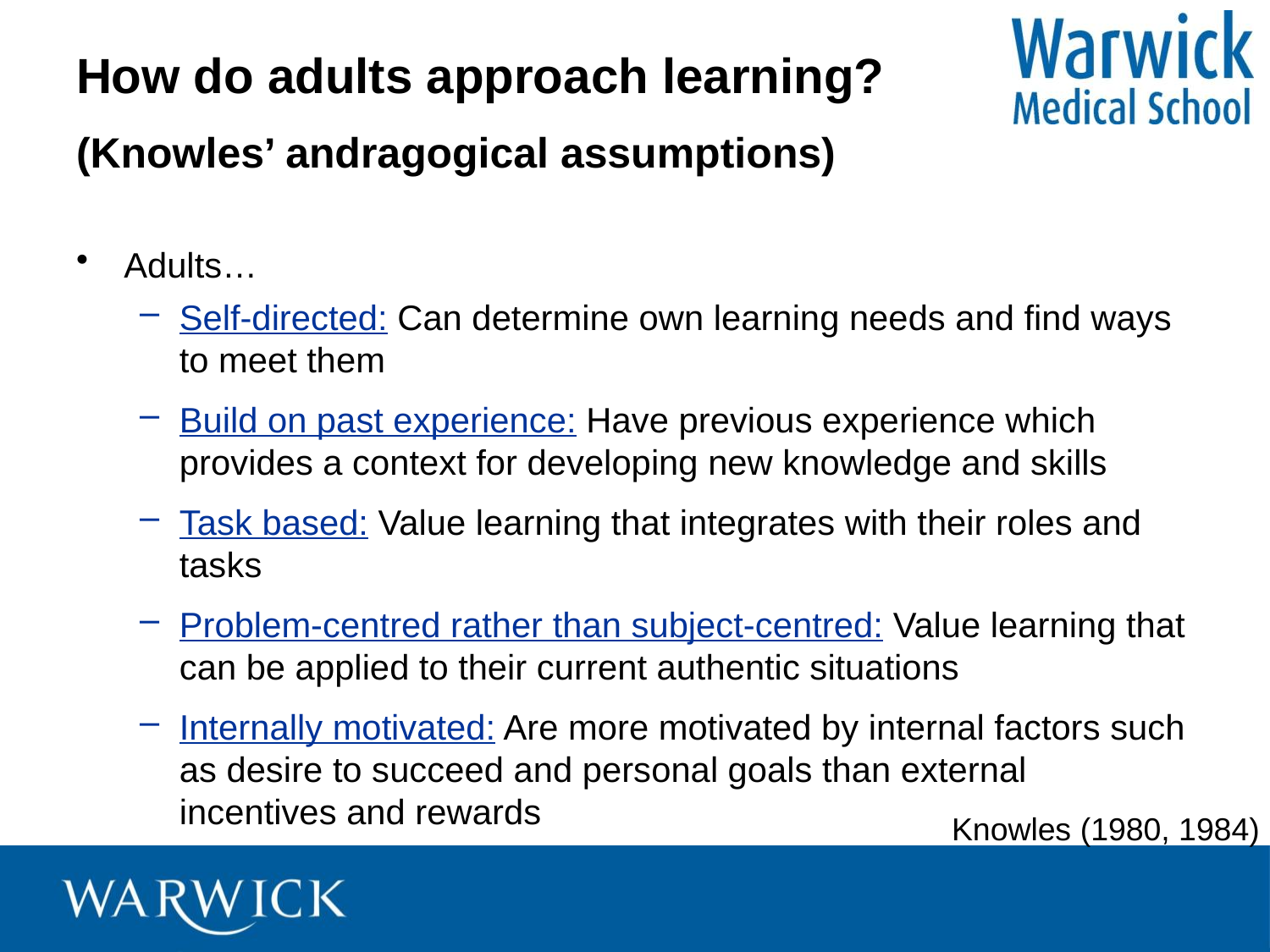

# How do adults approach learning? (Knowles’ andragogical assumptions)
Adults…
Self-directed: Can determine own learning needs and find ways to meet them
Build on past experience: Have previous experience which provides a context for developing new knowledge and skills
Task based: Value learning that integrates with their roles and tasks
Problem-centred rather than subject-centred: Value learning that can be applied to their current authentic situations
Internally motivated: Are more motivated by internal factors such as desire to succeed and personal goals than external incentives and rewards
Knowles (1980, 1984)